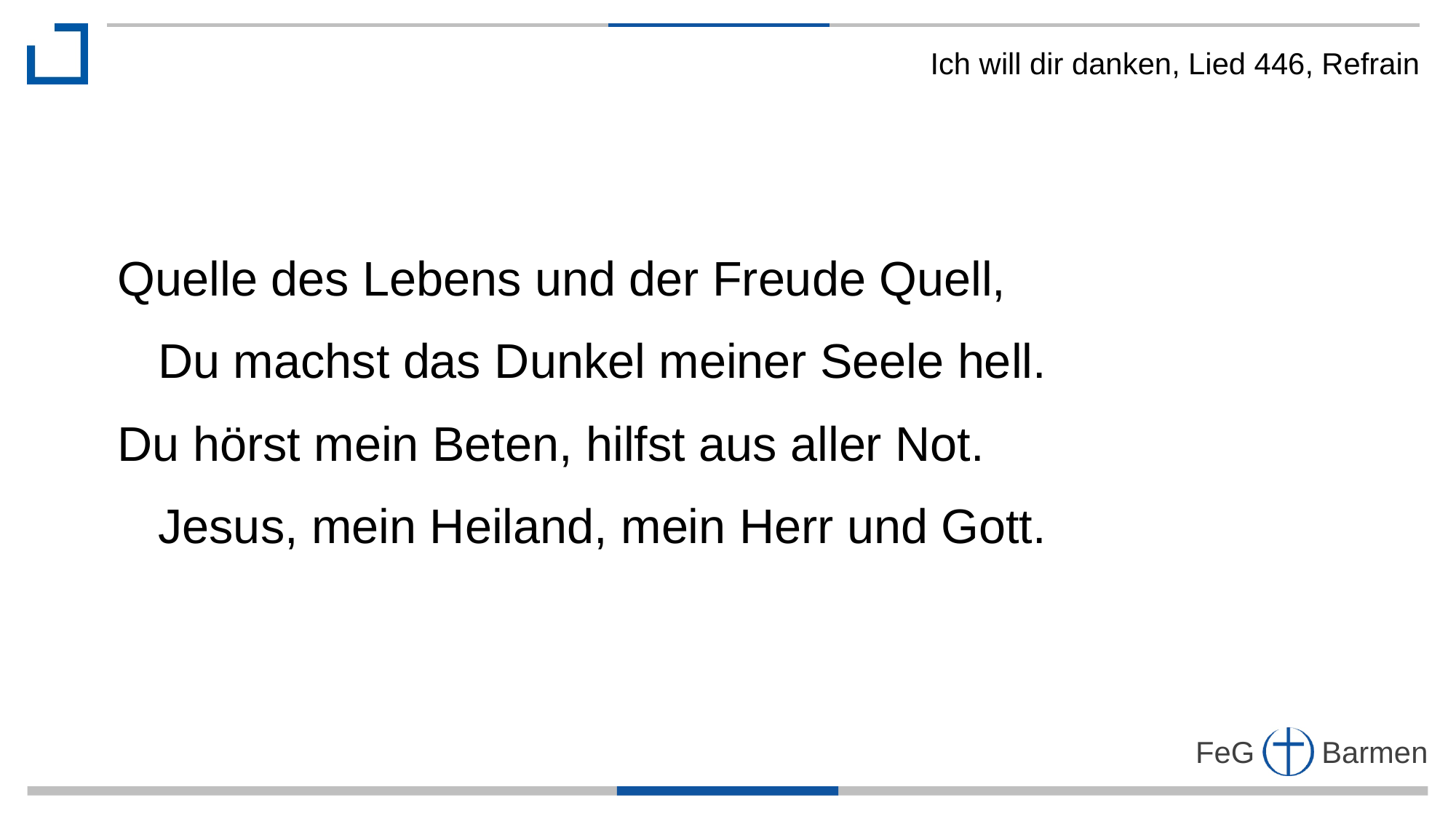

Ich will dir danken, Lied 446, Refrain
Quelle des Lebens und der Freude Quell,
   Du machst das Dunkel meiner Seele hell.
Du hörst mein Beten, hilfst aus aller Not.
   Jesus, mein Heiland, mein Herr und Gott.